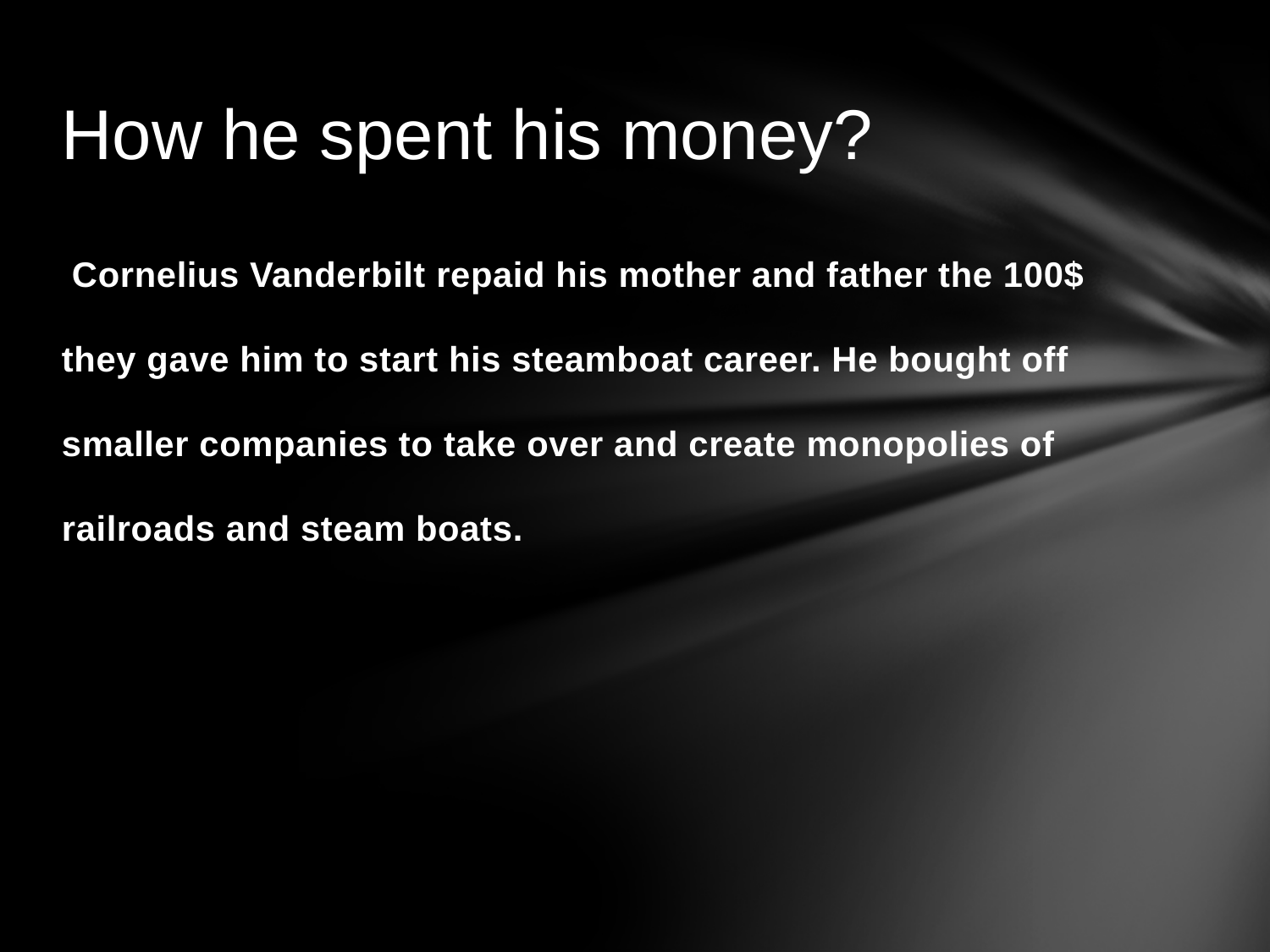

# How he spent his money?
 Cornelius Vanderbilt repaid his mother and father the 100$ they gave him to start his steamboat career. He bought off smaller companies to take over and create monopolies of railroads and steam boats.